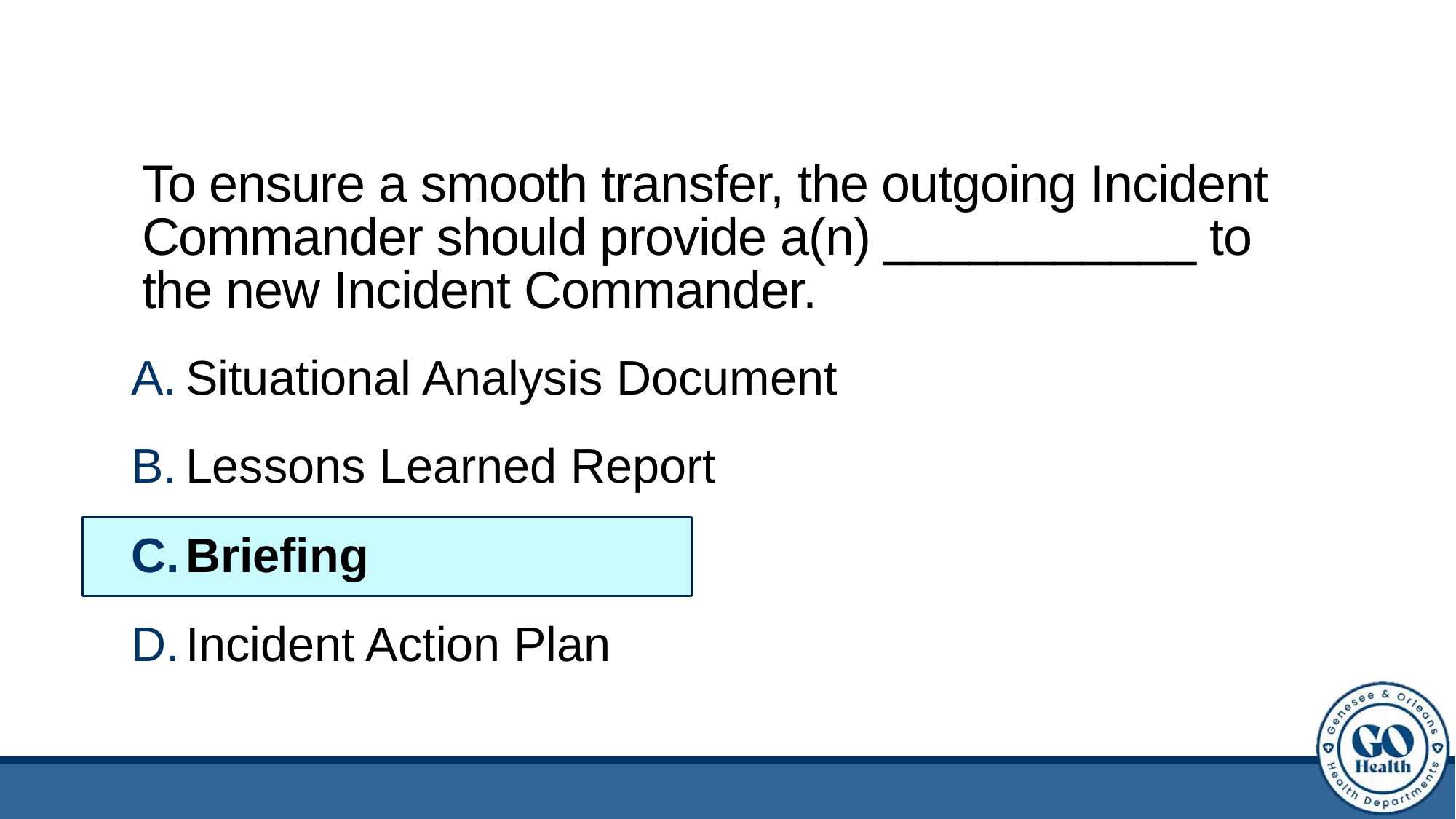

# To ensure a smooth transfer, the outgoing Incident Commander should provide a(n) ___________ to the new Incident Commander.
Situational Analysis Document
Lessons Learned Report
Briefing
Incident Action Plan